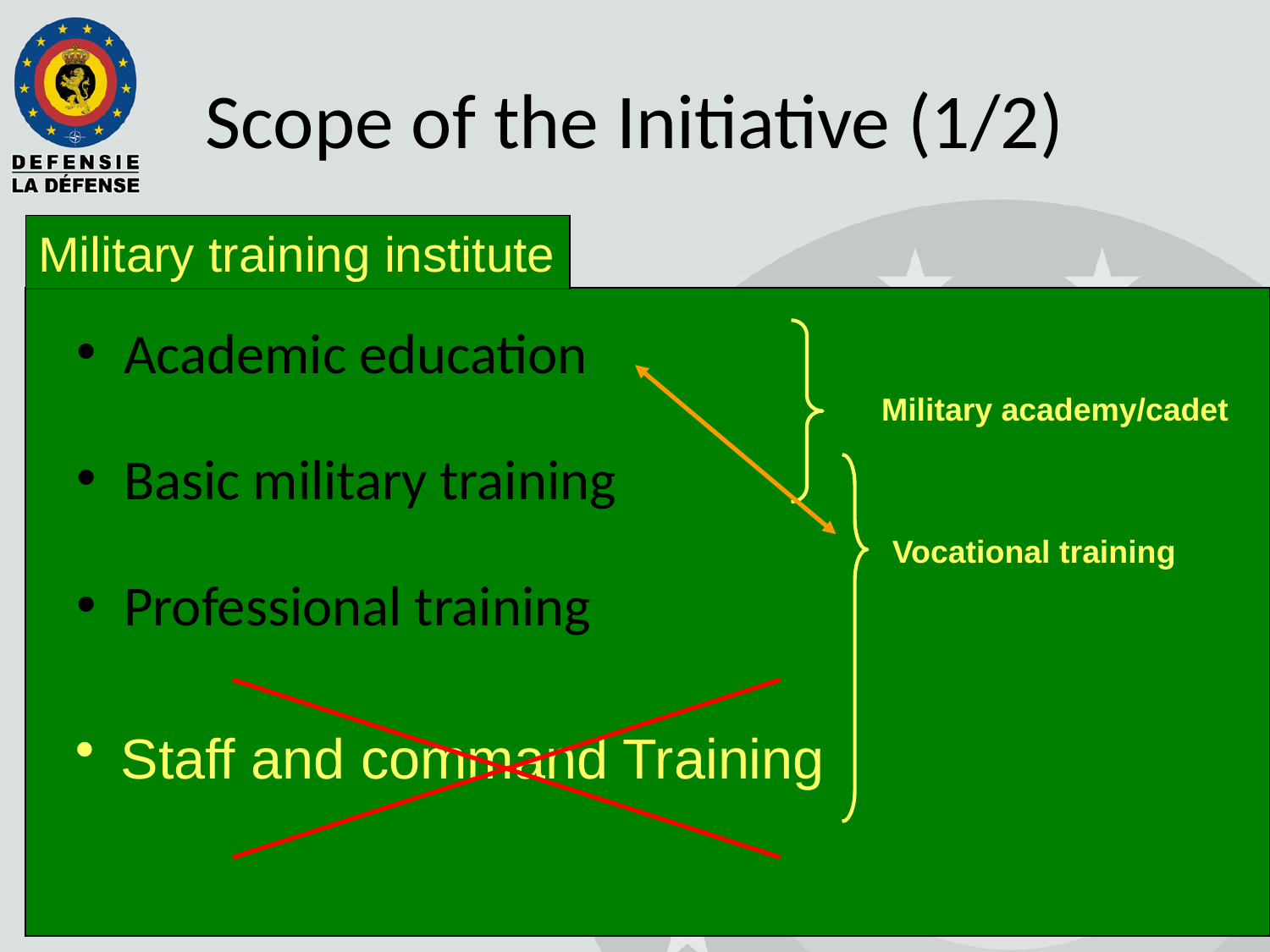

# Scope of the Initiative (1/2)
Military training institute

Academic education
Basic military training
Professional training

Military academy/cadet

Vocational training

 Staff and command Training
6